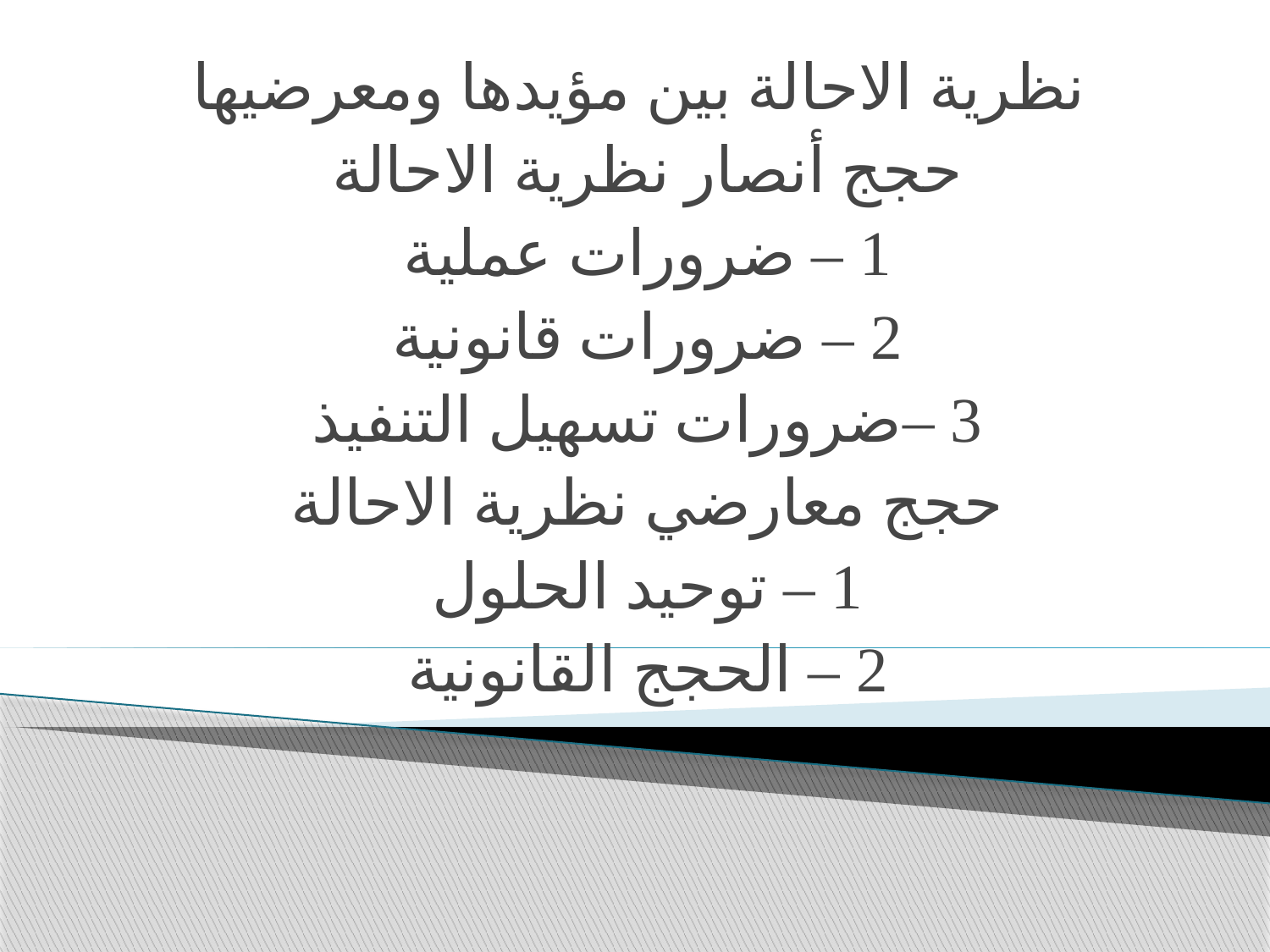

نظرية الاحالة بين مؤيدها ومعرضيها
حجج أنصار نظرية الاحالة
1 – ضرورات عملية
2 – ضرورات قانونية
3 –ضرورات تسهيل التنفيذ
حجج معارضي نظرية الاحالة
1 – توحيد الحلول
2 – الحجج القانونية